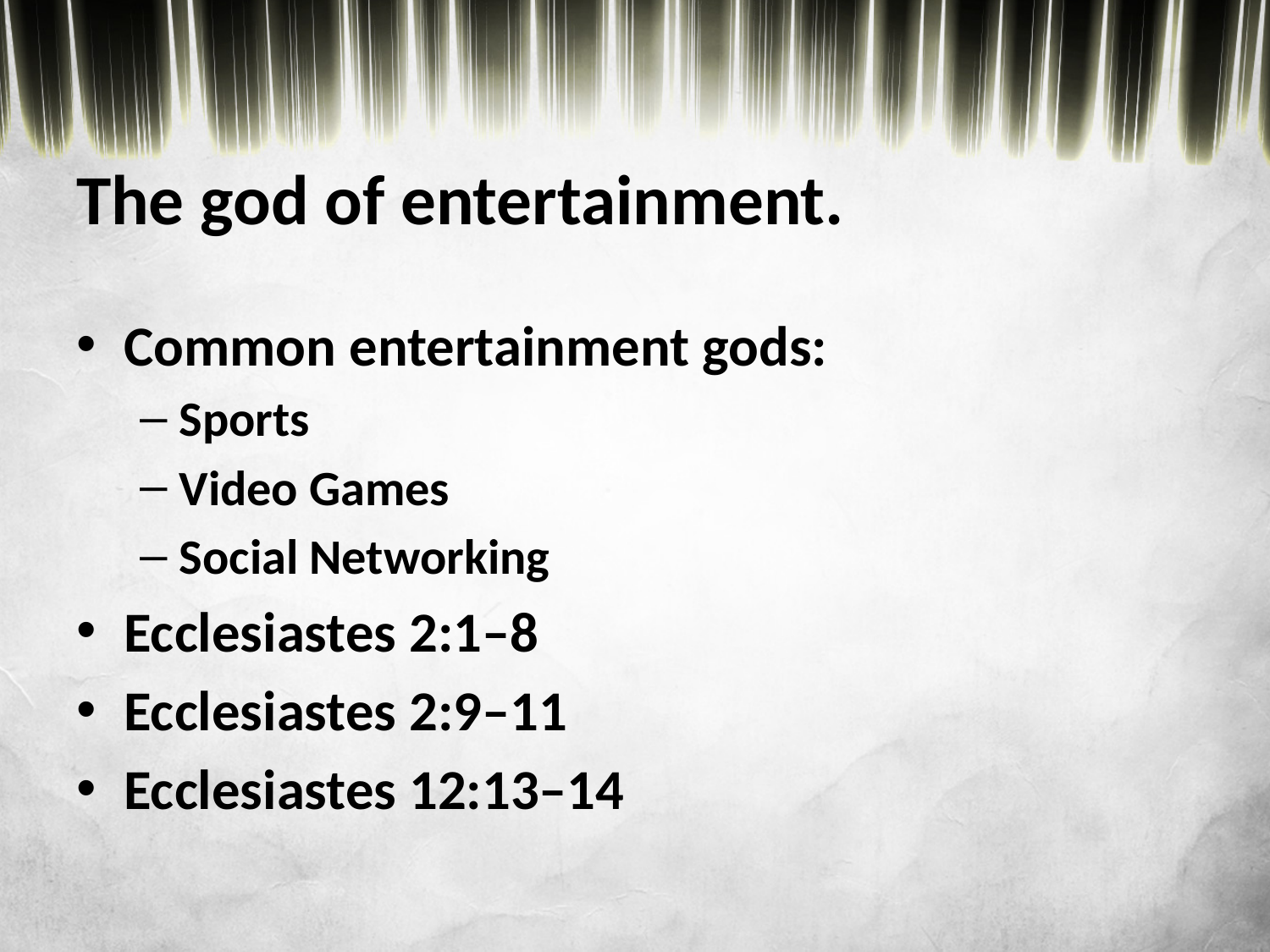

# The god of entertainment.
Common entertainment gods:
Sports
Video Games
Social Networking
Ecclesiastes 2:1–8
Ecclesiastes 2:9–11
Ecclesiastes 12:13–14